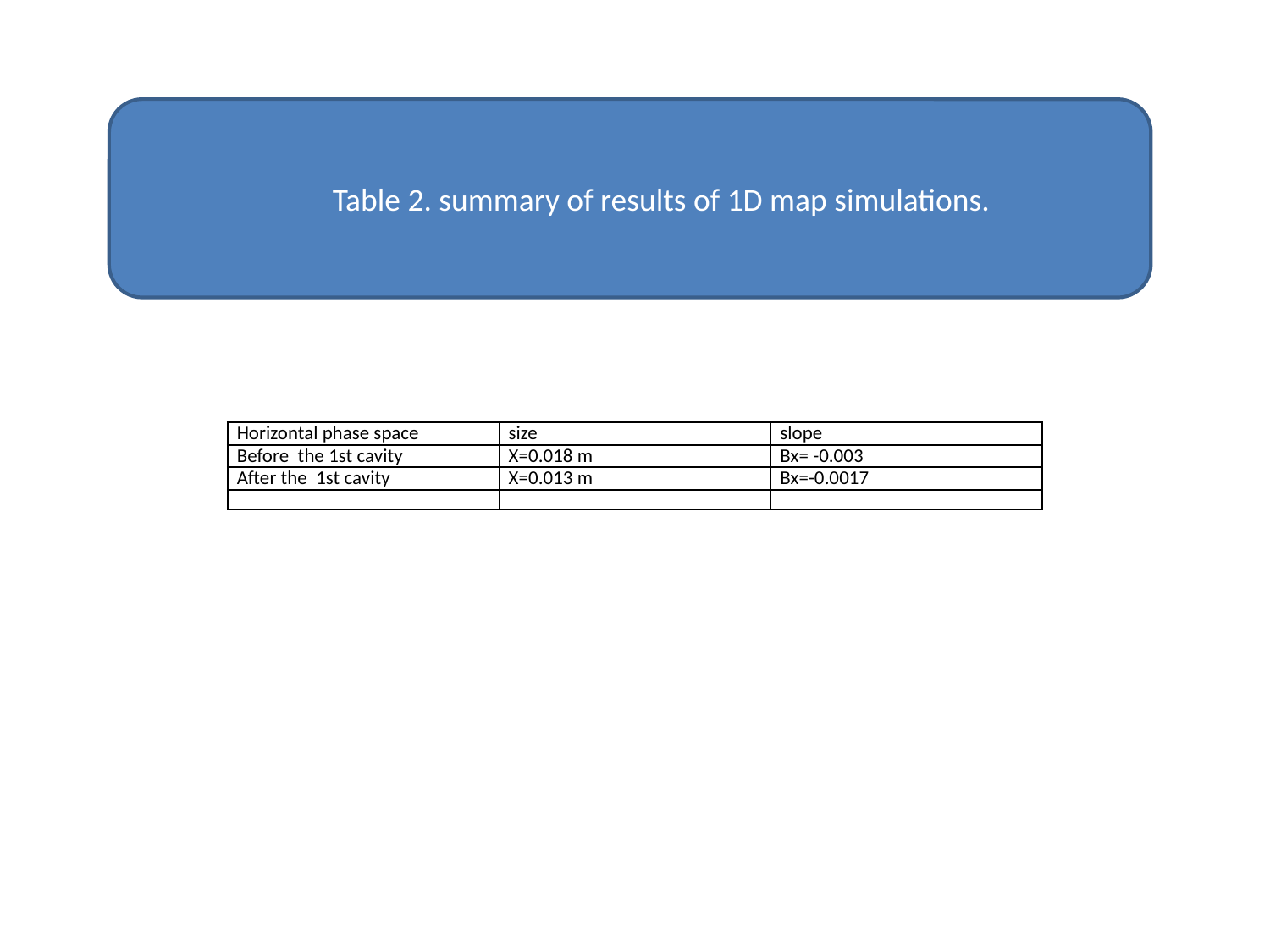

Table 2. summary of results of 1D map simulations.
| Horizontal phase space | size | slope |
| --- | --- | --- |
| Before the 1st cavity | X=0.018 m | Bx= -0.003 |
| After the 1st cavity | X=0.013 m | Bx=-0.0017 |
|  |  |  |